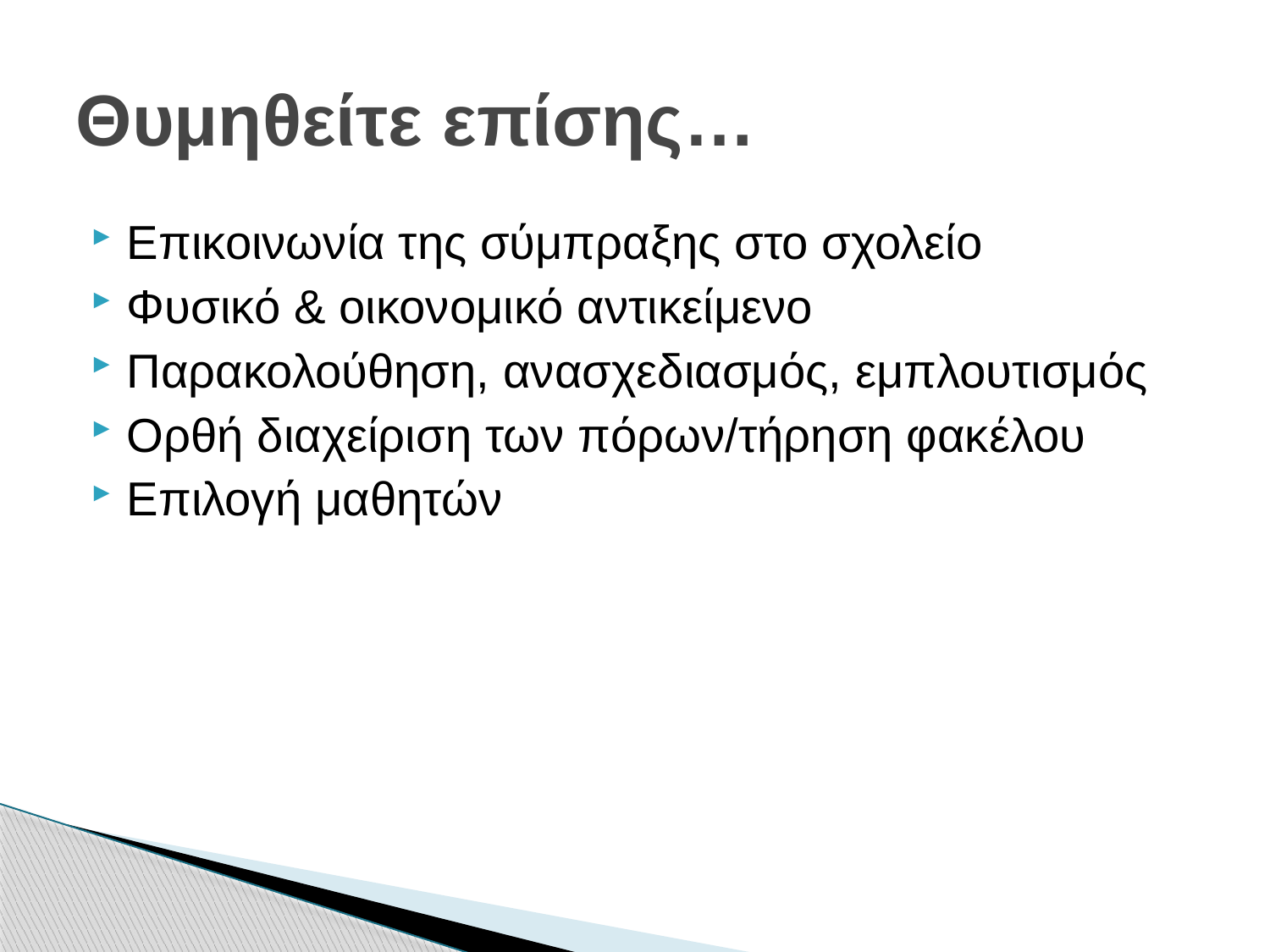

# Θυμηθείτε επίσης…
Επικοινωνία της σύμπραξης στο σχολείο
Φυσικό & οικονομικό αντικείμενο
Παρακολούθηση, ανασχεδιασμός, εμπλουτισμός
Ορθή διαχείριση των πόρων/τήρηση φακέλου
Επιλογή μαθητών